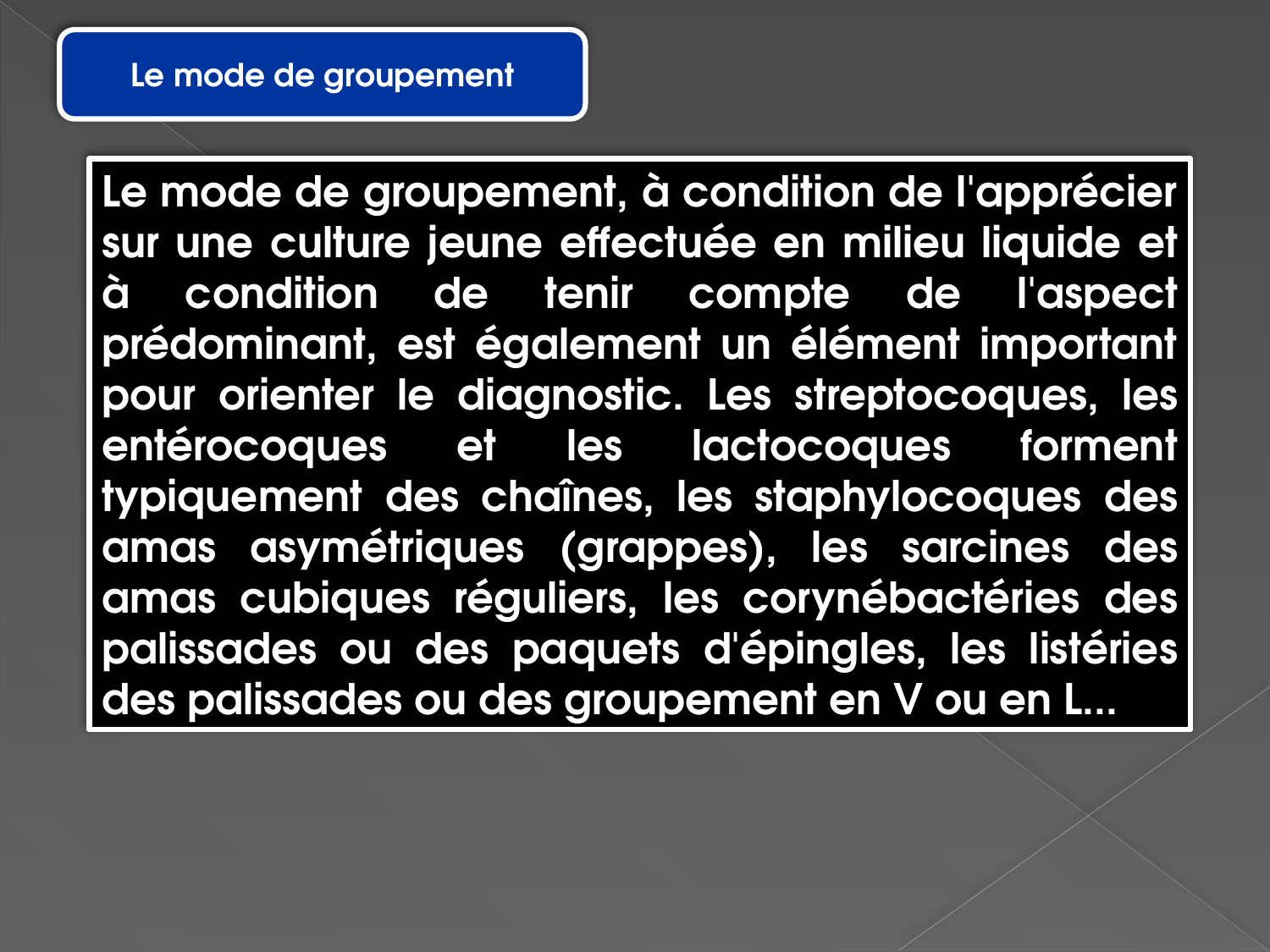

Le mode de groupement
Le mode de groupement, à condition de l'apprécier sur une culture jeune effectuée en milieu liquide et à condition de tenir compte de l'aspect prédominant, est également un élément important pour orienter le diagnostic. Les streptocoques, les entérocoques et les lactocoques forment typiquement des chaînes, les staphylocoques des amas asymétriques (grappes), les sarcines des amas cubiques réguliers, les corynébactéries des palissades ou des paquets d'épingles, les listéries des palissades ou des groupement en V ou en L...